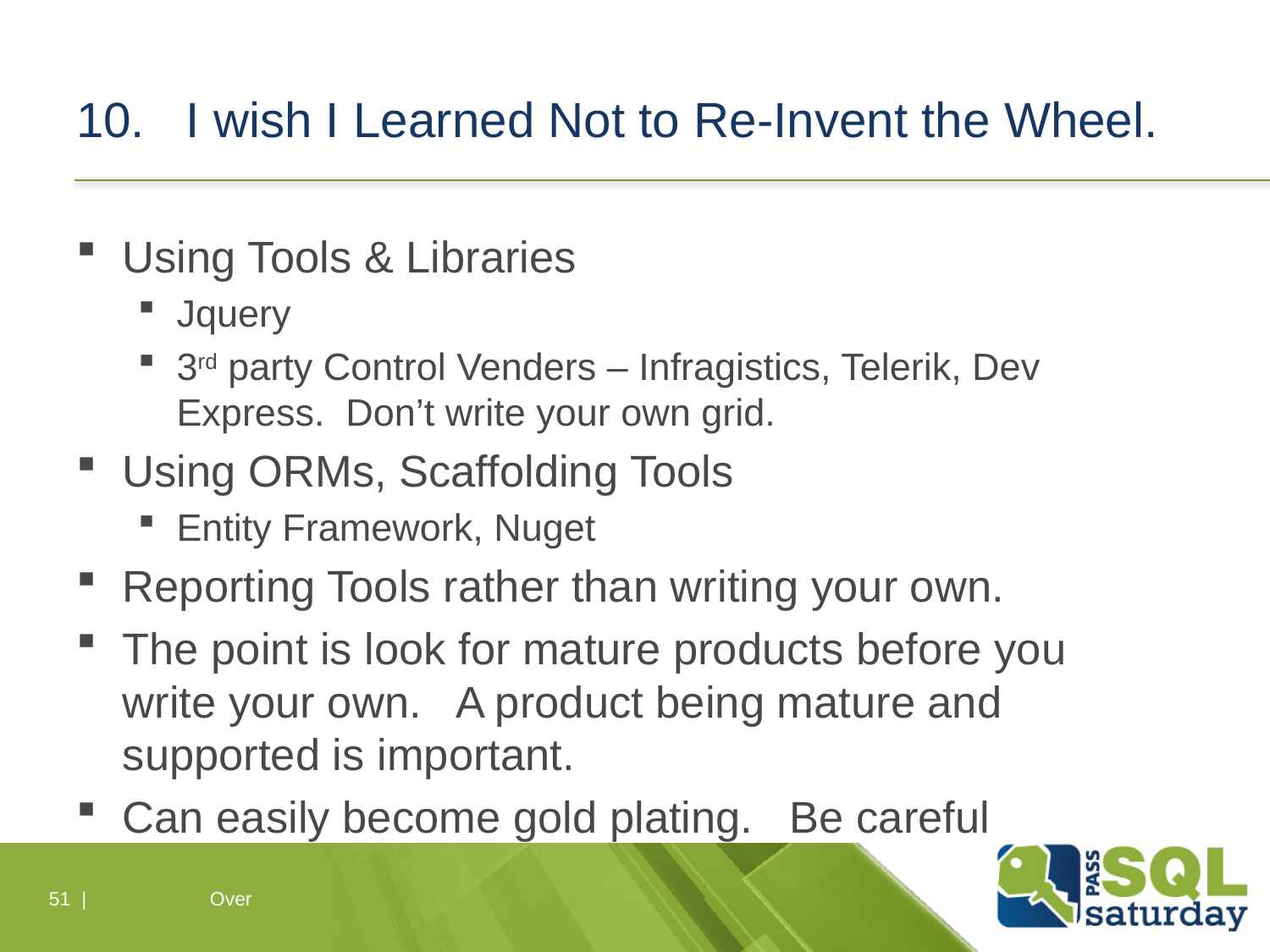

# 10.   I wish I Learned Not to Re-Invent the Wheel.
Using Tools & Libraries
Jquery
3rd party Control Venders – Infragistics, Telerik, Dev Express.  Don’t write your own grid.
Using ORMs, Scaffolding Tools
Entity Framework, Nuget
Reporting Tools rather than writing your own.
The point is look for mature products before you write your own.   A product being mature and supported is important.
Can easily become gold plating.   Be careful
51  |

Over